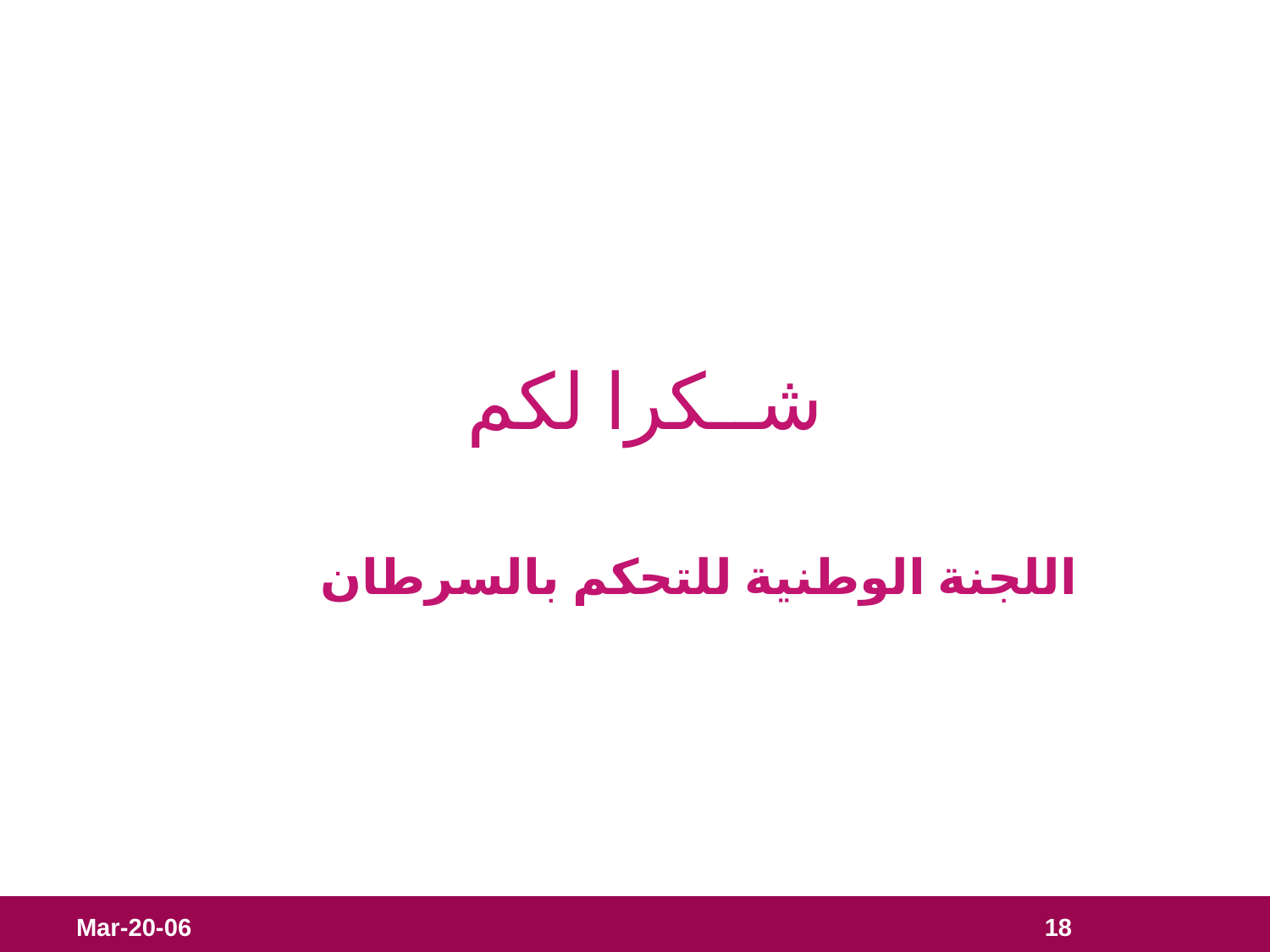

شــكرا لكم
اللجنة الوطنية للتحكم بالسرطان
06-Mar-20
18